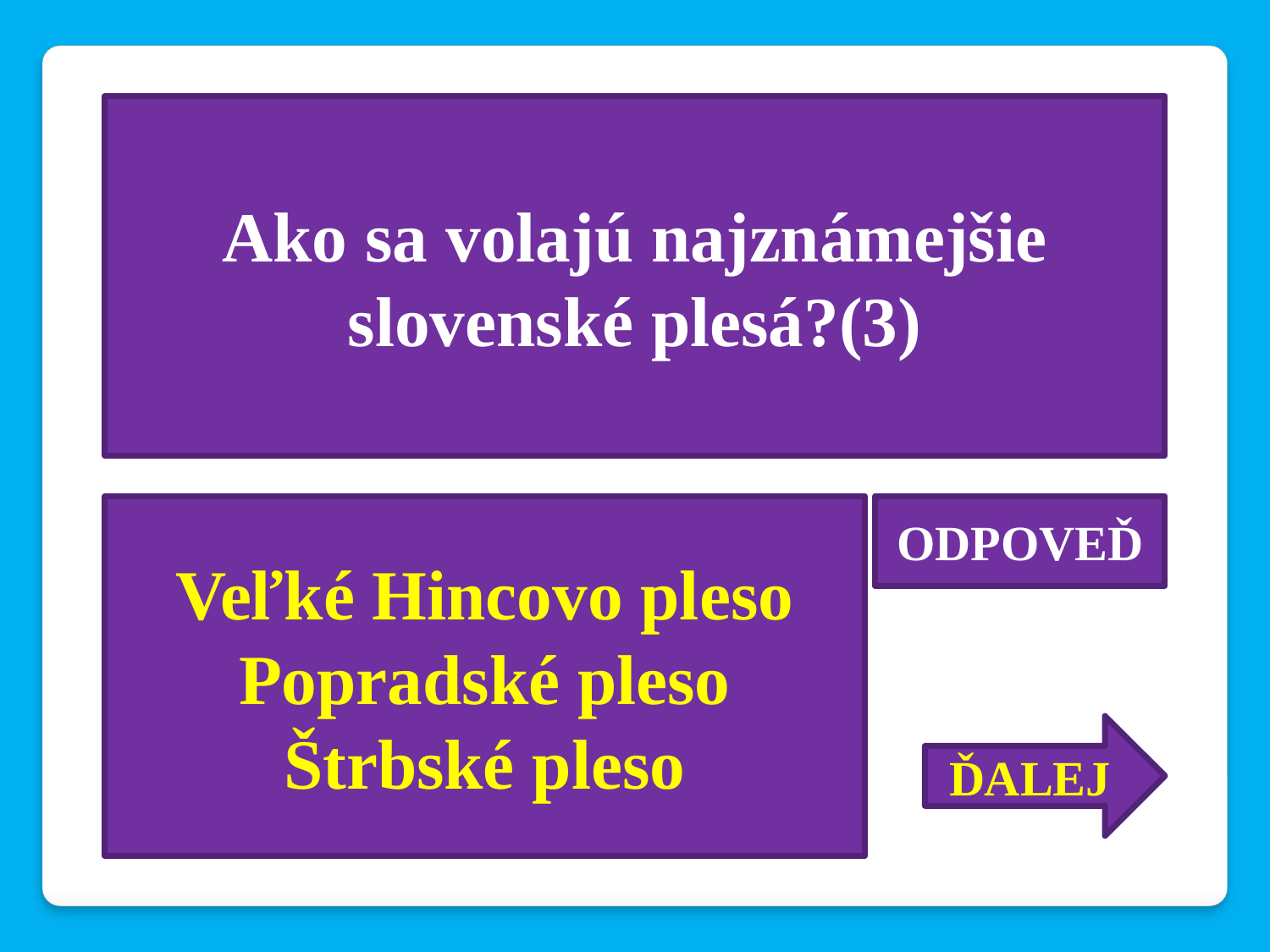

Ako sa volajú najznámejšie slovenské plesá?(3)
Veľké Hincovo pleso
Popradské pleso
Štrbské pleso
ODPOVEĎ
ĎALEJ